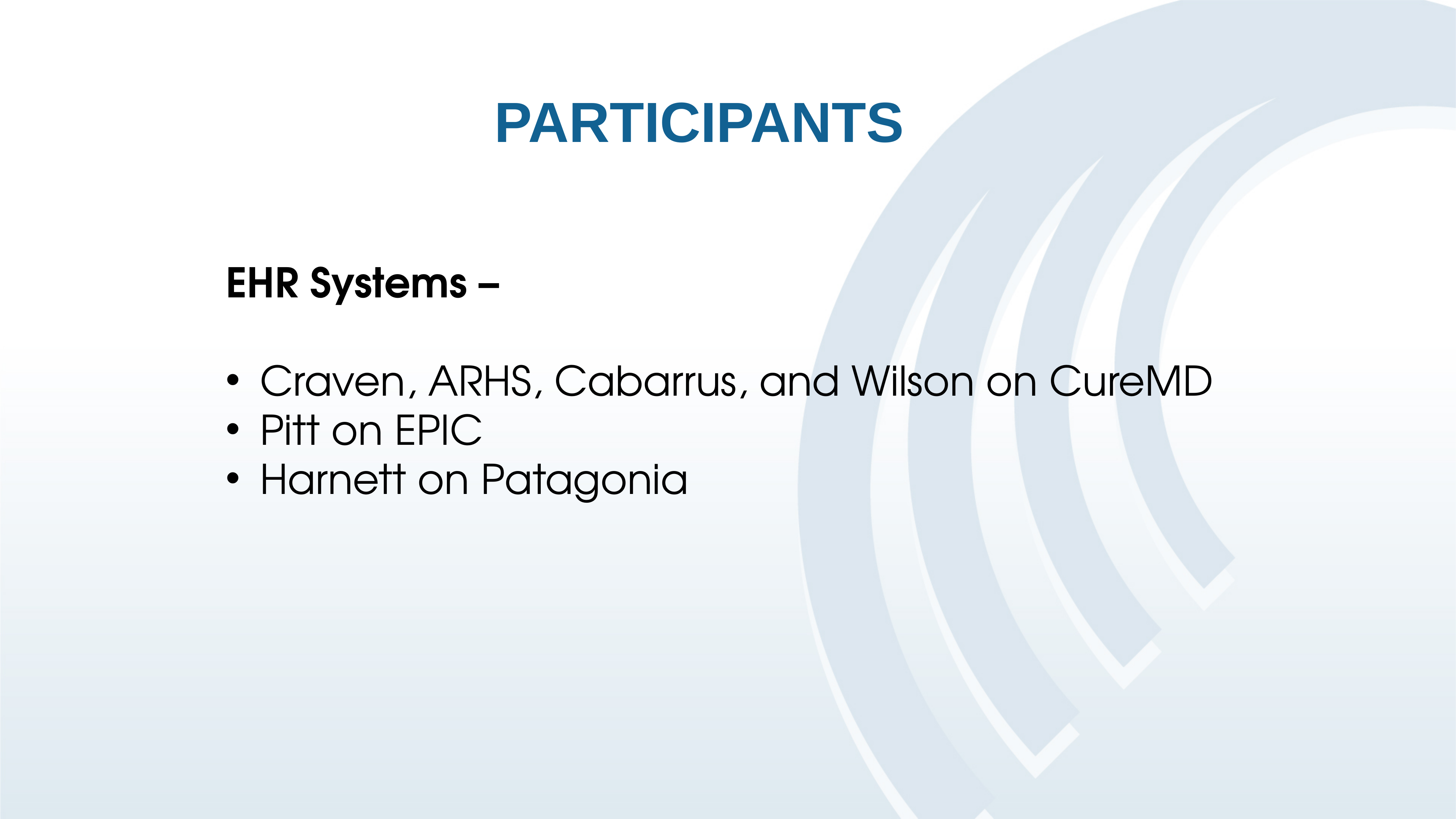

# Participants
EHR Systems –

Craven, ARHS, Cabarrus, and Wilson on CureMD
Pitt on EPIC
Harnett on Patagonia